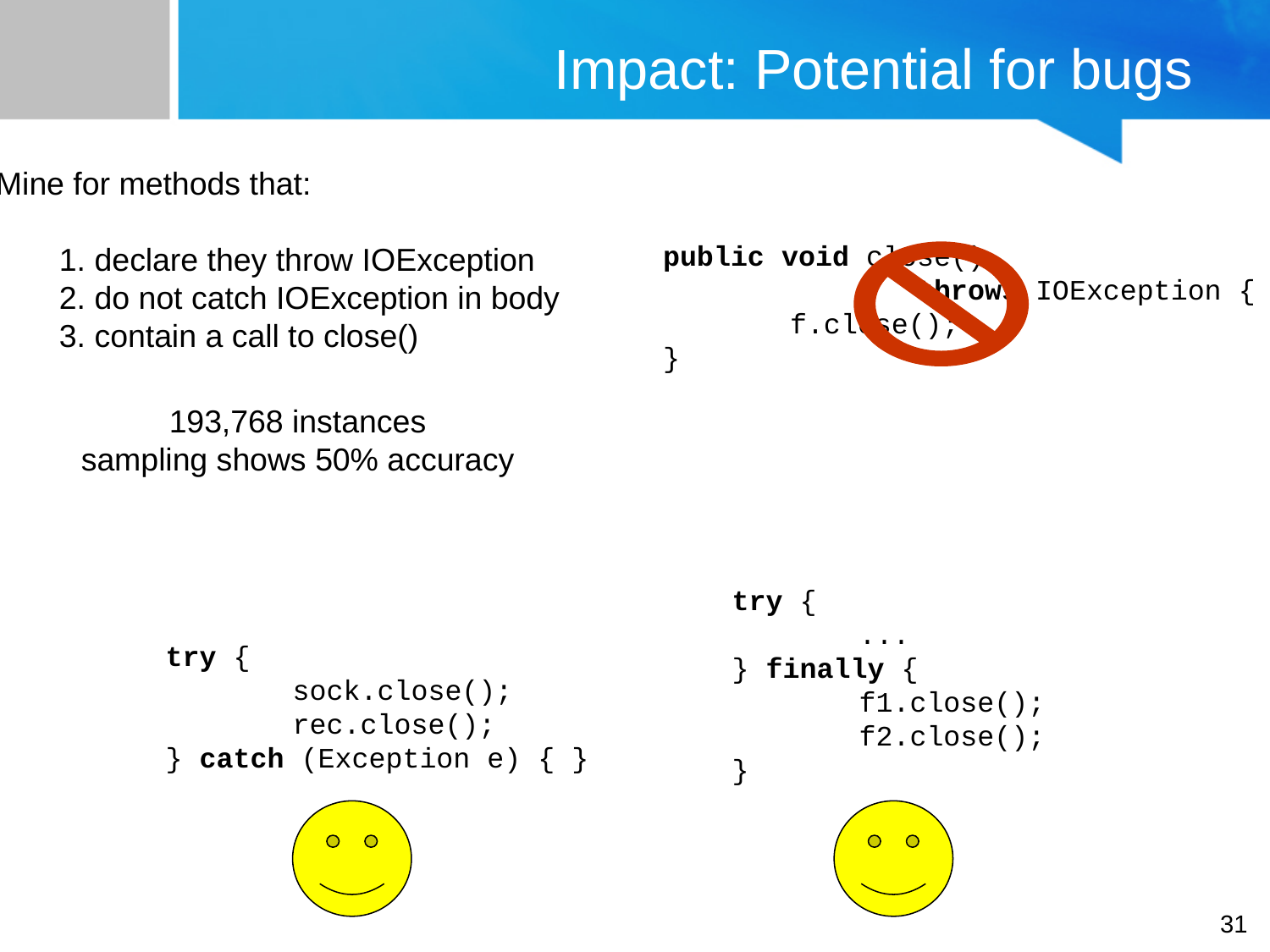

# Impact: Potential for bugs
Mine for methods that:

1. declare they throw IOException
2. do not catch IOException in body
3. contain a call to close()
public void close()
		throws IOException {
	f.close();
}

193,768 instances
sampling shows 50% accuracy
try {
	...
} finally {
	f1.close();
	f2.close();
}
try {
	sock.close();
	rec.close();
} catch (Exception e) { }

31